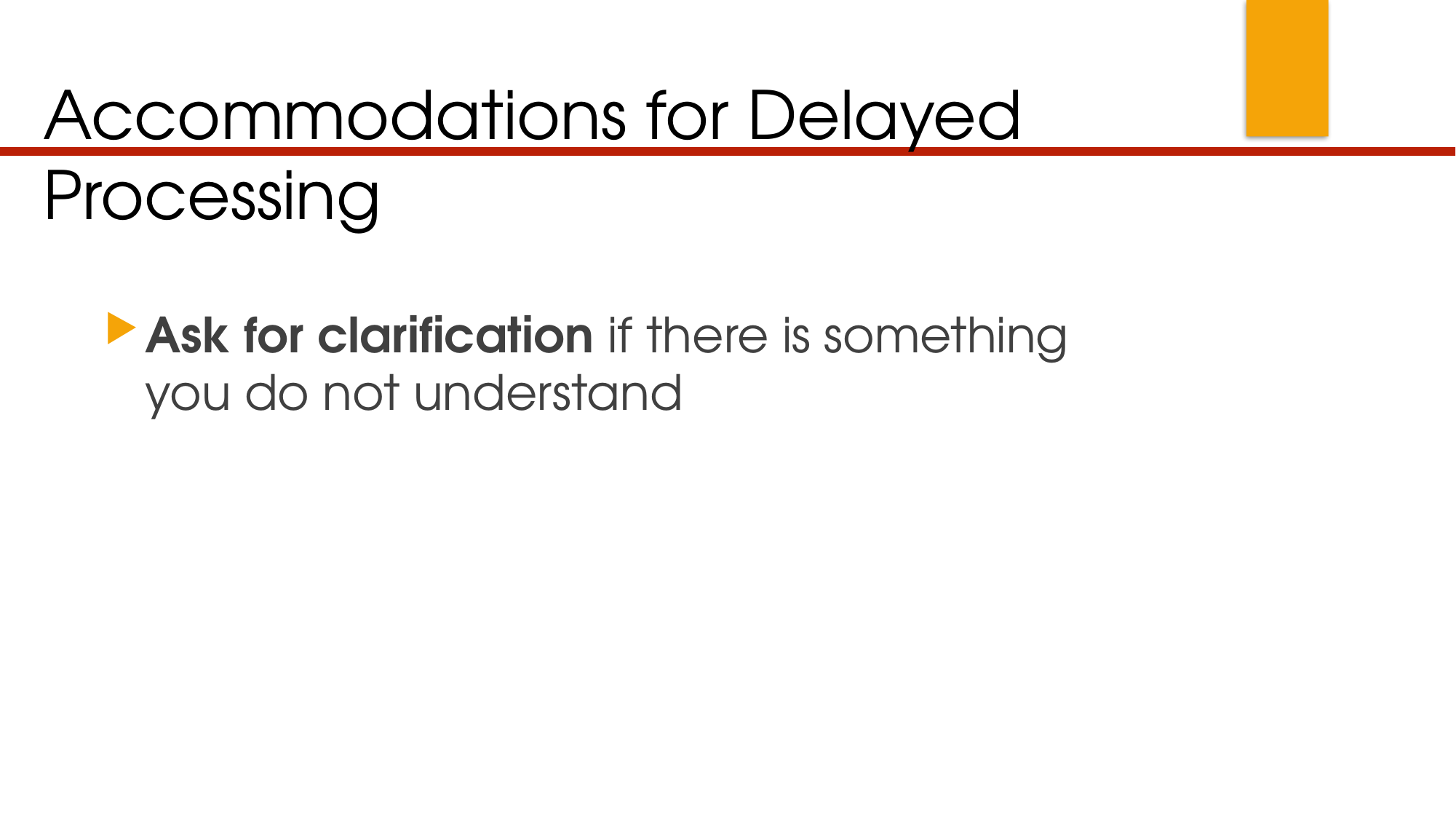

# Accommodations for Delayed Processing

Ask for clarification if there is something you do not understand